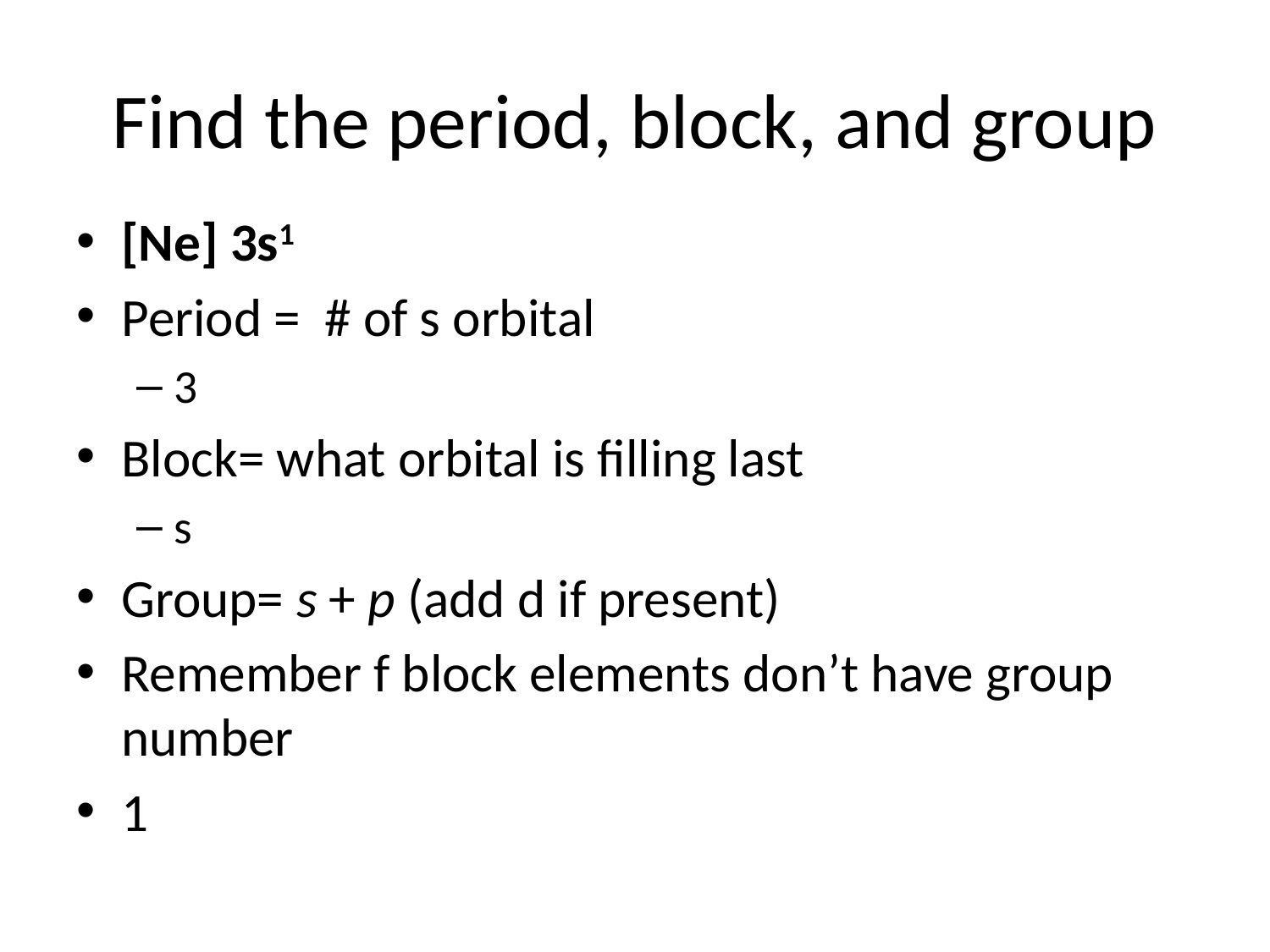

# Find the period, block, and group
[Ne] 3s1
Period =  # of s orbital
3
Block= what orbital is filling last
s
Group= s + p (add d if present)
Remember f block elements don’t have group number
1